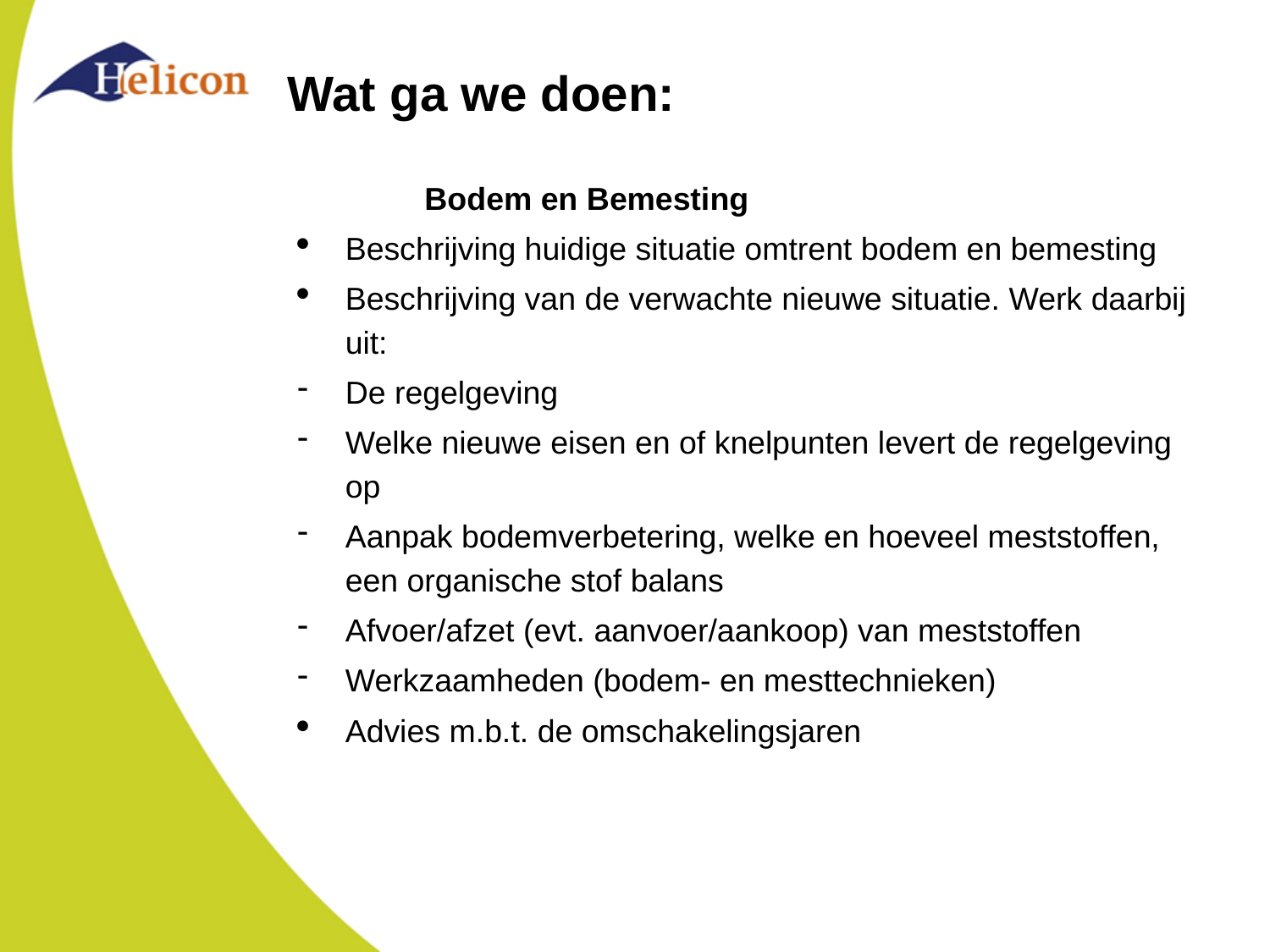

# Wat ga we doen:
	Bodem en Bemesting
Beschrijving huidige situatie omtrent bodem en bemesting
Beschrijving van de verwachte nieuwe situatie. Werk daarbij uit:
De regelgeving
Welke nieuwe eisen en of knelpunten levert de regelgeving op
Aanpak bodemverbetering, welke en hoeveel meststoffen, een organische stof balans
Afvoer/afzet (evt. aanvoer/aankoop) van meststoffen
Werkzaamheden (bodem- en mesttechnieken)
Advies m.b.t. de omschakelingsjaren